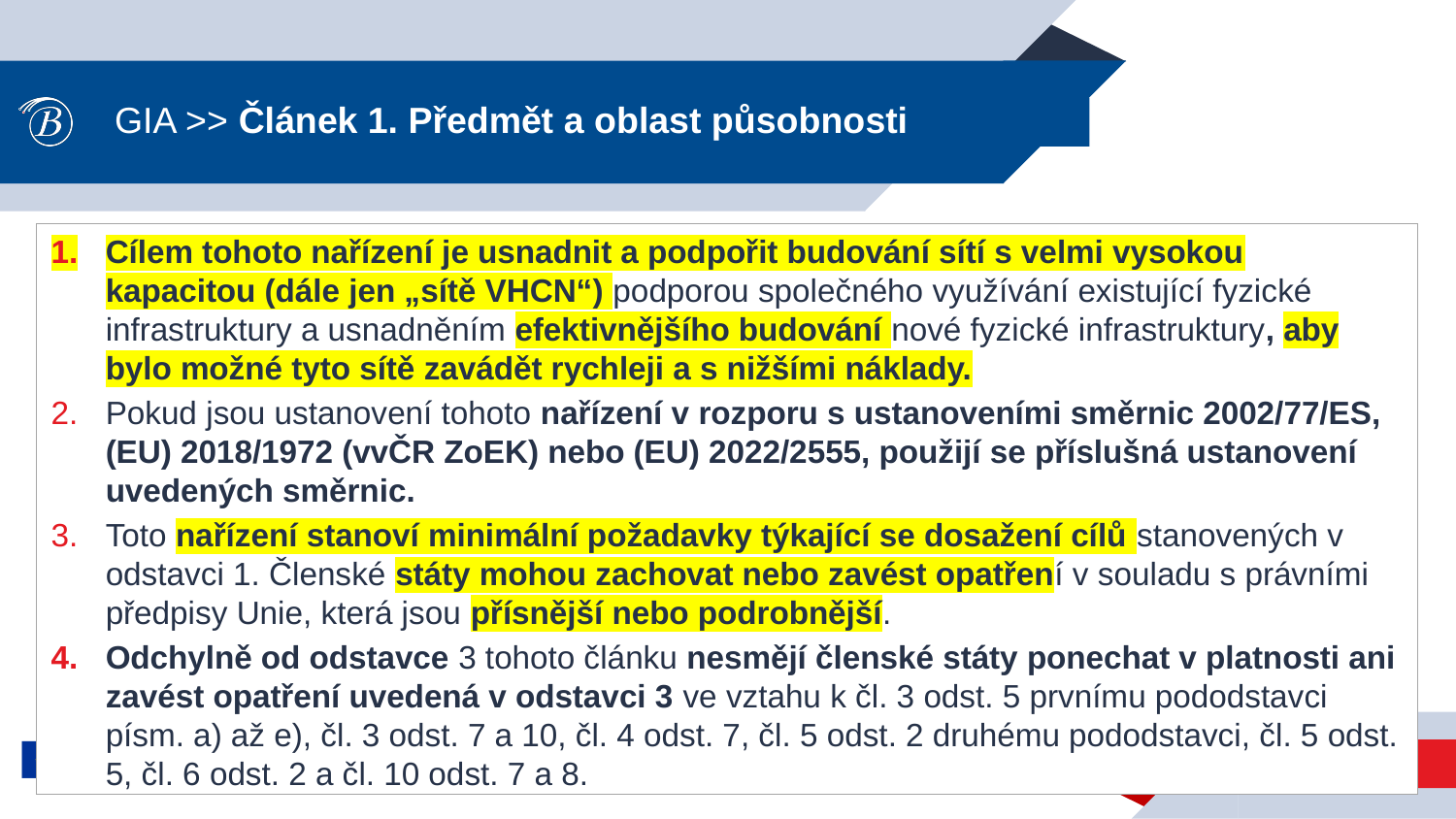

# GIA >> Článek 1. Předmět a oblast působnosti

Cílem tohoto nařízení je usnadnit a podpořit budování sítí s velmi vysokou kapacitou (dále jen „sítě VHCN“) podporou společného využívání existující fyzické infrastruktury a usnadněním efektivnějšího budování nové fyzické infrastruktury, aby bylo možné tyto sítě zavádět rychleji a s nižšími náklady.
Pokud jsou ustanovení tohoto nařízení v rozporu s ustanoveními směrnic 2002/77/ES, (EU) 2018/1972 (vvČR ZoEK) nebo (EU) 2022/2555, použijí se příslušná ustanovení uvedených směrnic.
Toto nařízení stanoví minimální požadavky týkající se dosažení cílů stanovených v odstavci 1. Členské státy mohou zachovat nebo zavést opatření v souladu s právními předpisy Unie, která jsou přísnější nebo podrobnější.
Odchylně od odstavce 3 tohoto článku nesmějí členské státy ponechat v platnosti ani zavést opatření uvedená v odstavci 3 ve vztahu k čl. 3 odst. 5 prvnímu pododstavci písm. a) až e), čl. 3 odst. 7 a 10, čl. 4 odst. 7, čl. 5 odst. 2 druhému pododstavci, čl. 5 odst. 5, čl. 6 odst. 2 a čl. 10 odst. 7 a 8.